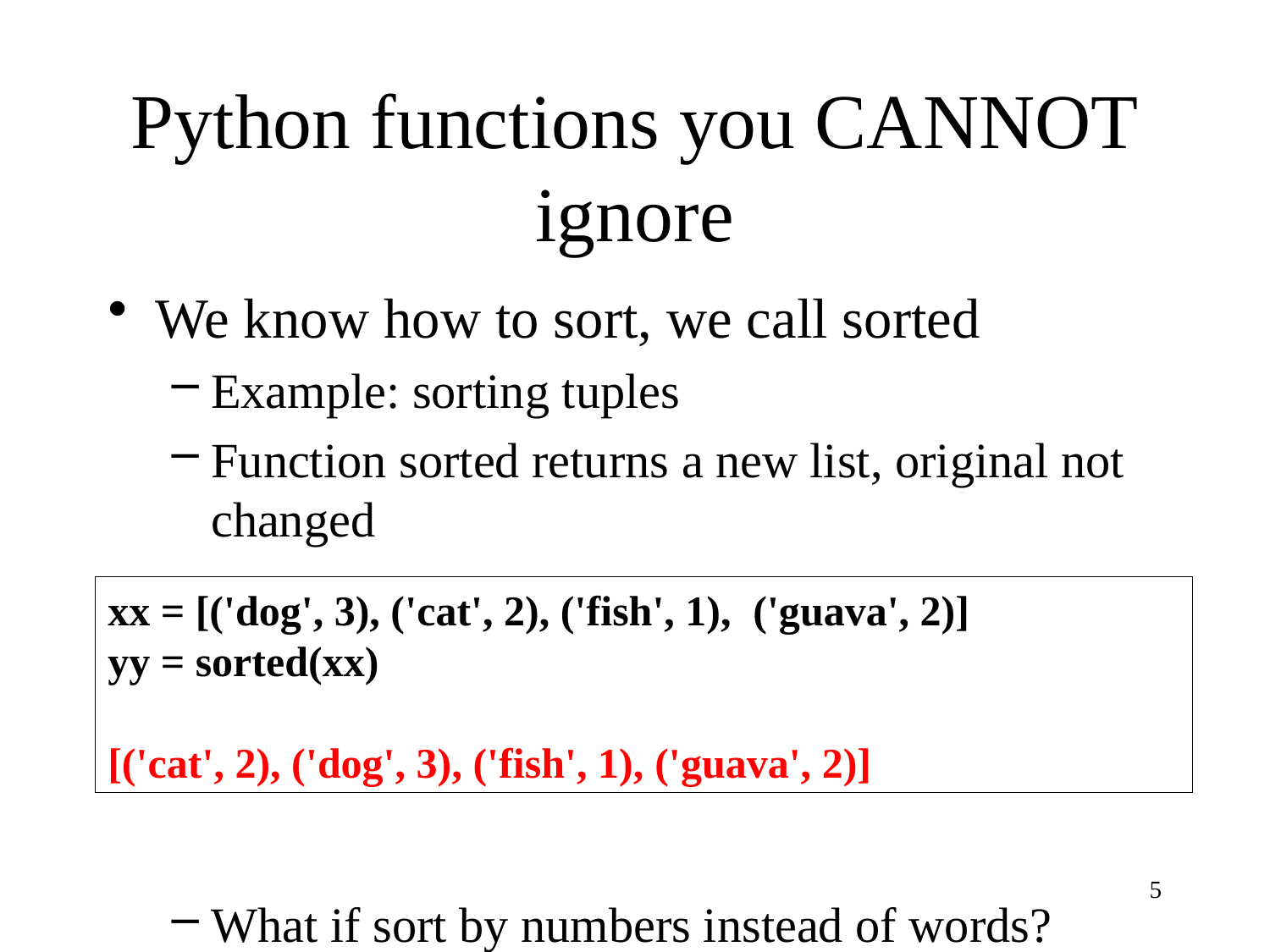

# Python functions you CANNOT ignore
We know how to sort, we call sorted
Example: sorting tuples
Function sorted returns a new list, original not changed

What if sort by numbers instead of words?
xx = [('dog', 3), ('cat', 2), ('fish', 1),  ('guava', 2)]
yy = sorted(xx)

[('cat', 2), ('dog', 3), ('fish', 1), ('guava', 2)]
5